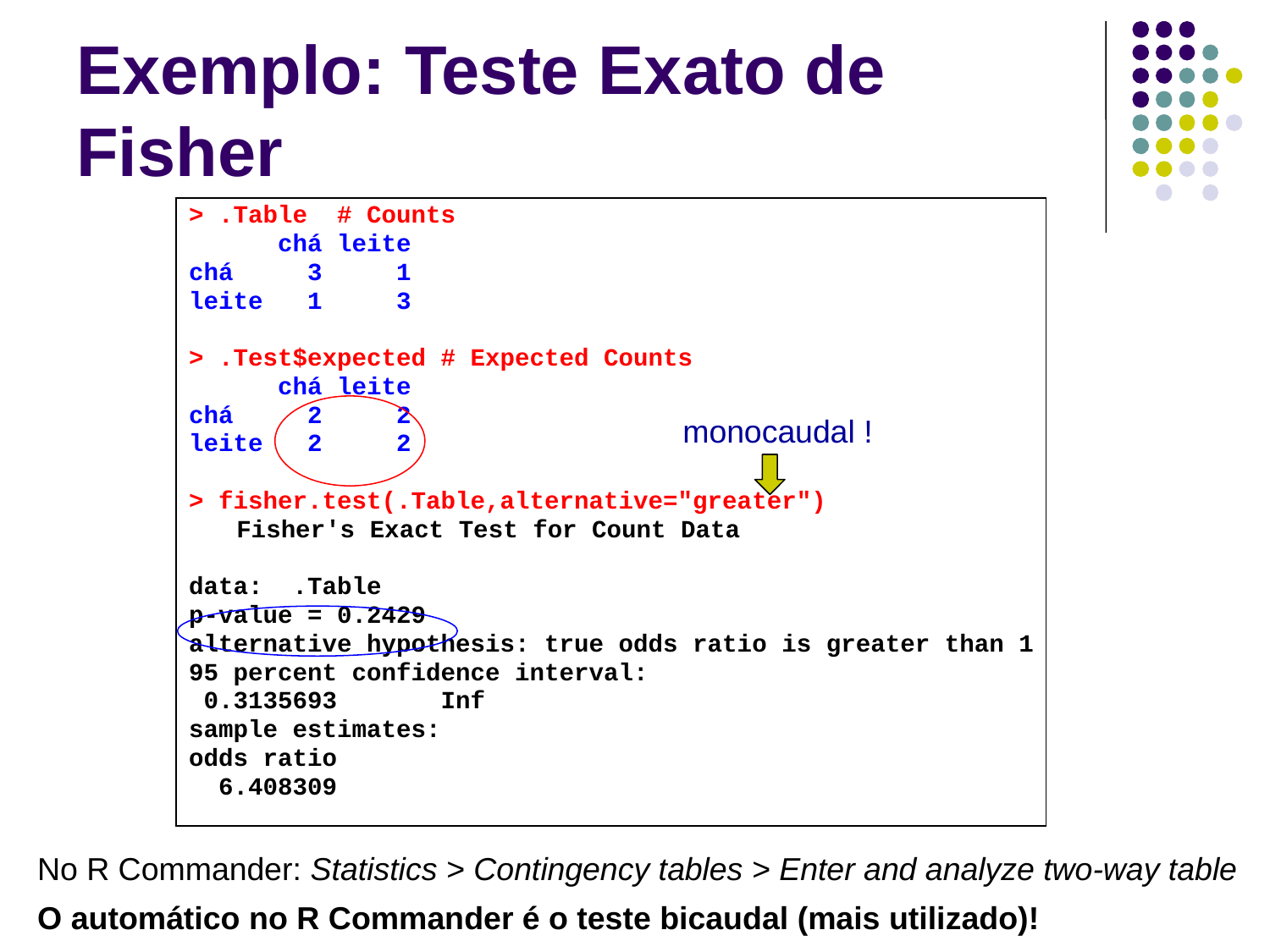

# Exemplo: Teste Exato de Fisher
> .Table  # Counts
      chá leite
chá     3     1
leite   1     3

> .Test$expected # Expected Counts
      chá leite
chá     2     2
leite   2     2

> fisher.test(.Table,alternative="greater")
	Fisher's Exact Test for Count Data

data:  .Table
p-value = 0.2429
alternative hypothesis: true odds ratio is greater than 1
95 percent confidence interval:
 0.3135693       Inf
sample estimates:
odds ratio
  6.408309

monocaudal !

No R Commander: Statistics > Contingency tables > Enter and analyze two-way table
O automático no R Commander é o teste bicaudal (mais utilizado)!